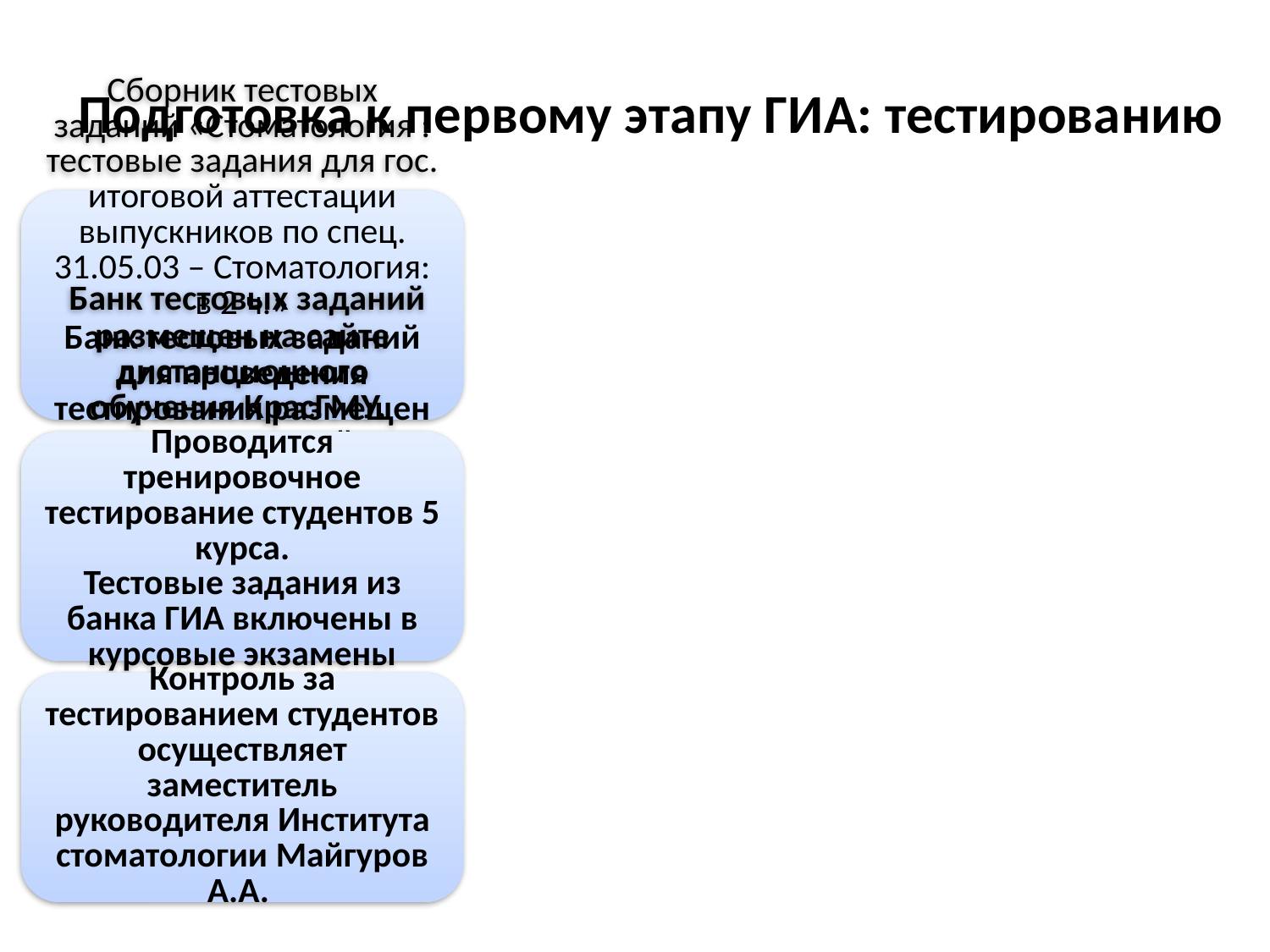

# Подготовка к первому этапу ГИА: тестированию